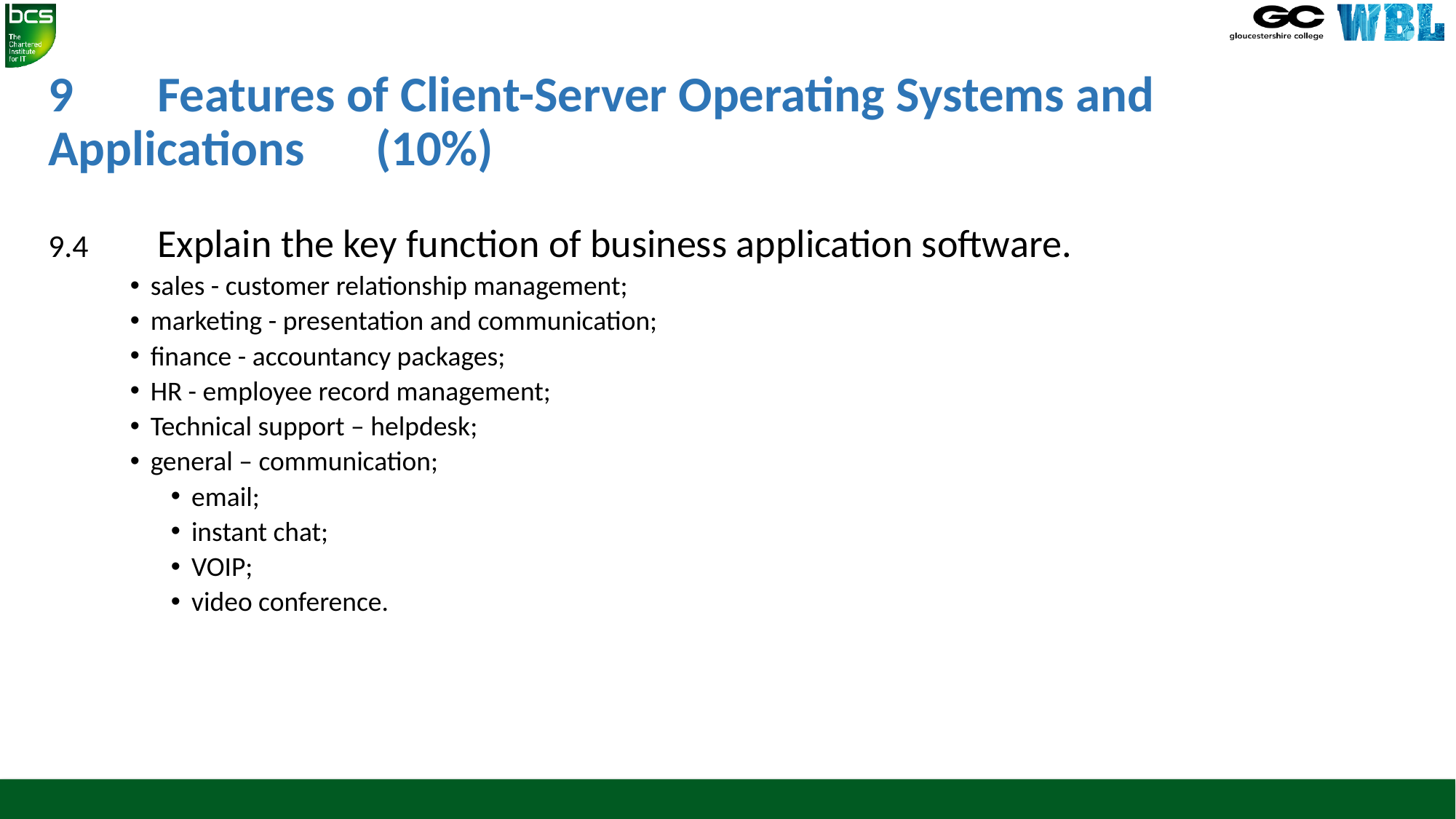

# 9	Features of Client-Server Operating Systems and Applications 	(10%)
9.4	Explain the key function of business application software.
sales - customer relationship management;
marketing - presentation and communication;
finance - accountancy packages;
HR - employee record management;
Technical support – helpdesk;
general – communication;
email;
instant chat;
VOIP;
video conference.